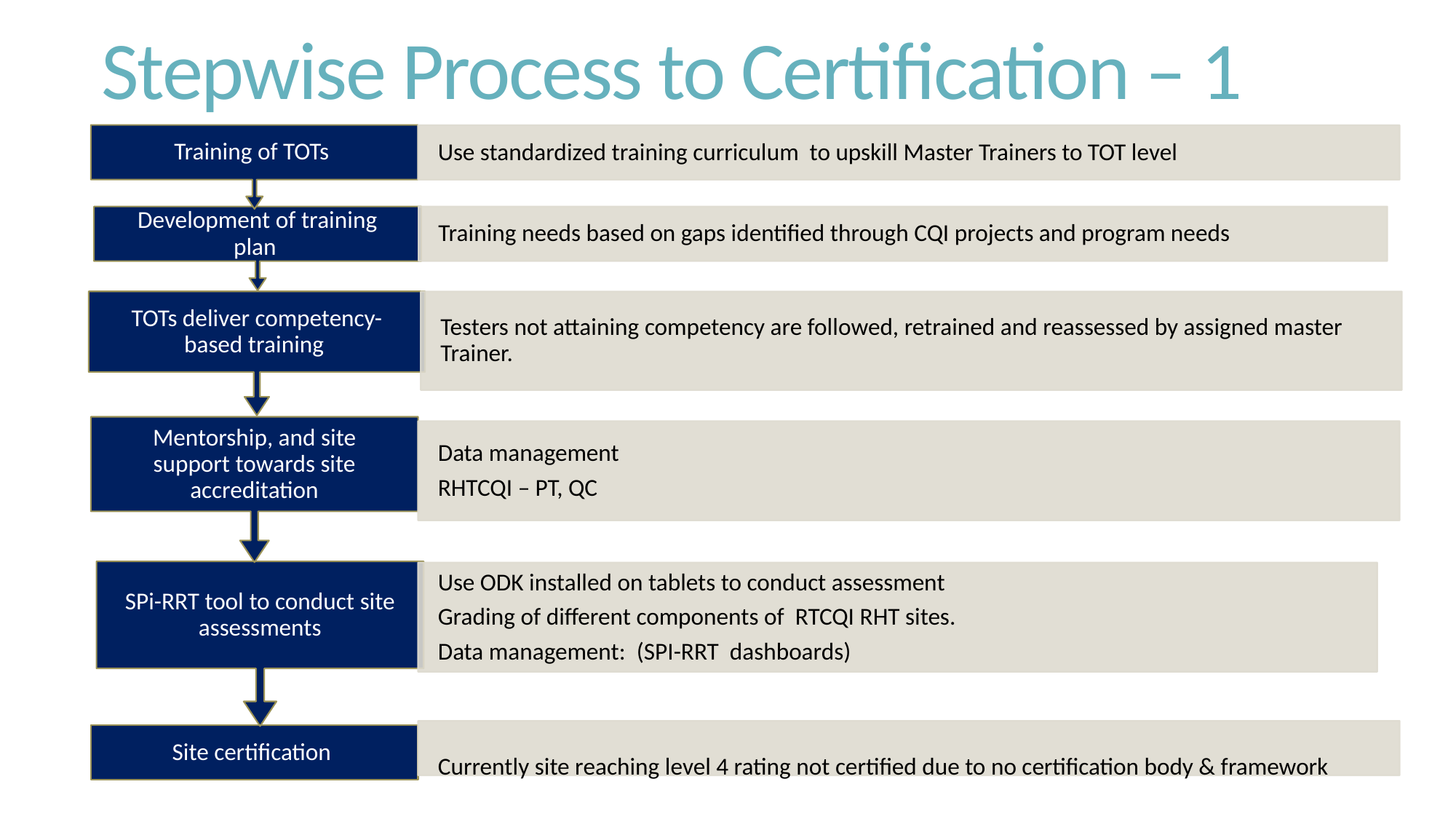

# Stepwise Process to Certification – 1
Site certification

Currently site reaching level 4 rating not certified due to no certification body & framework
SPi-RRT tool to conduct site assessments
Use ODK installed on tablets to conduct assessment
Grading of different components of  RTCQI RHT sites.
Data management:  (SPI-RRT  dashboards)
Mentorship, and site support towards site accreditation
Data management
RHTCQI – PT, QC
TOTs deliver competency-based training
Testers not attaining competency are followed, retrained and reassessed by assigned master Trainer.
Development of training plan
Training needs based on gaps identified through CQI projects and program needs
Training of TOTs
Use standardized training curriculum  to upskill Master Trainers to TOT level